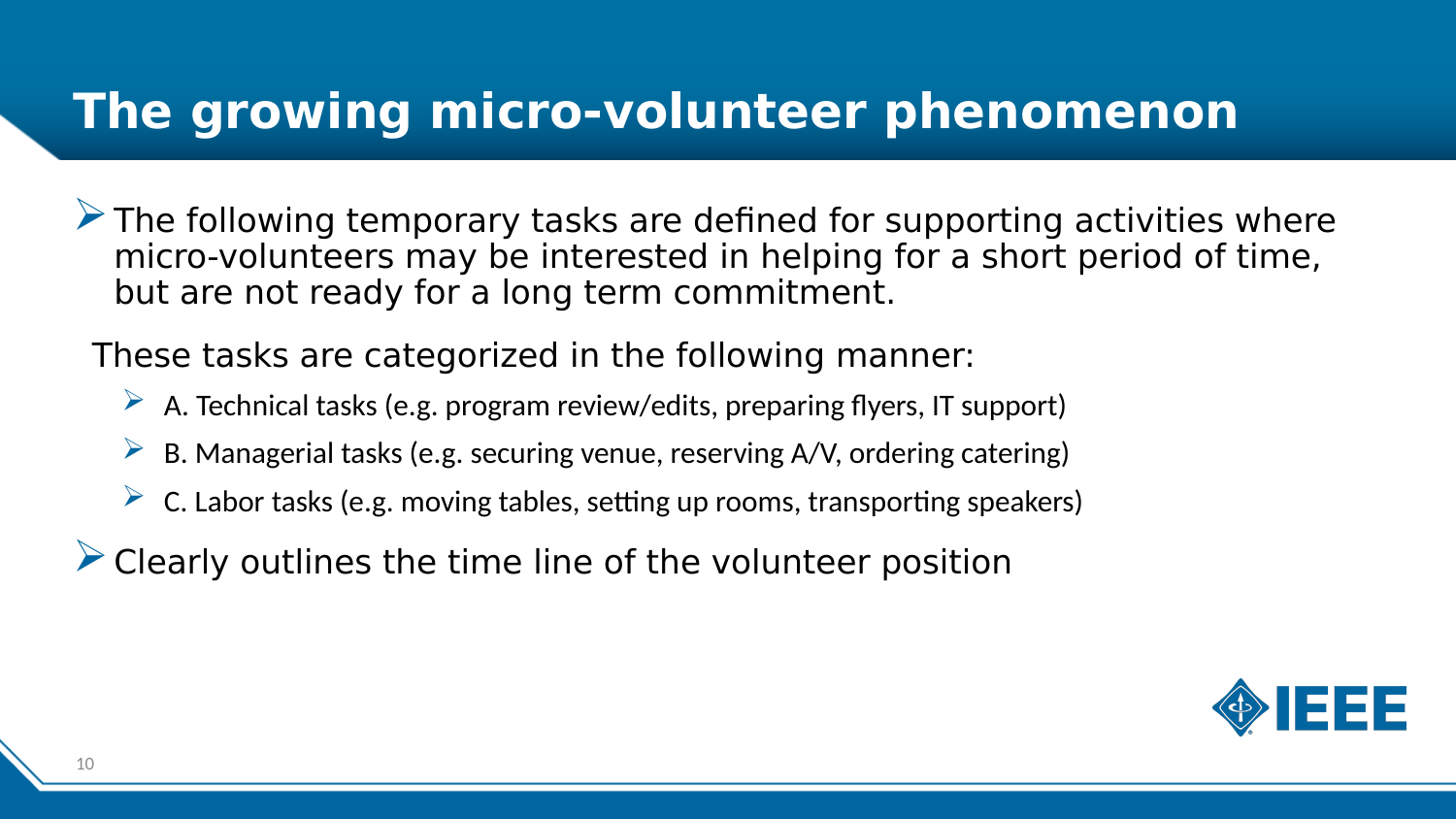

# The growing micro-volunteer phenomenon
The following temporary tasks are defined for supporting activities where micro-volunteers may be interested in helping for a short period of time, but are not ready for a long term commitment.
These tasks are categorized in the following manner:
A. Technical tasks (e.g. program review/edits, preparing flyers, IT support)
B. Managerial tasks (e.g. securing venue, reserving A/V, ordering catering)
C. Labor tasks (e.g. moving tables, setting up rooms, transporting speakers)
Clearly outlines the time line of the volunteer position

10